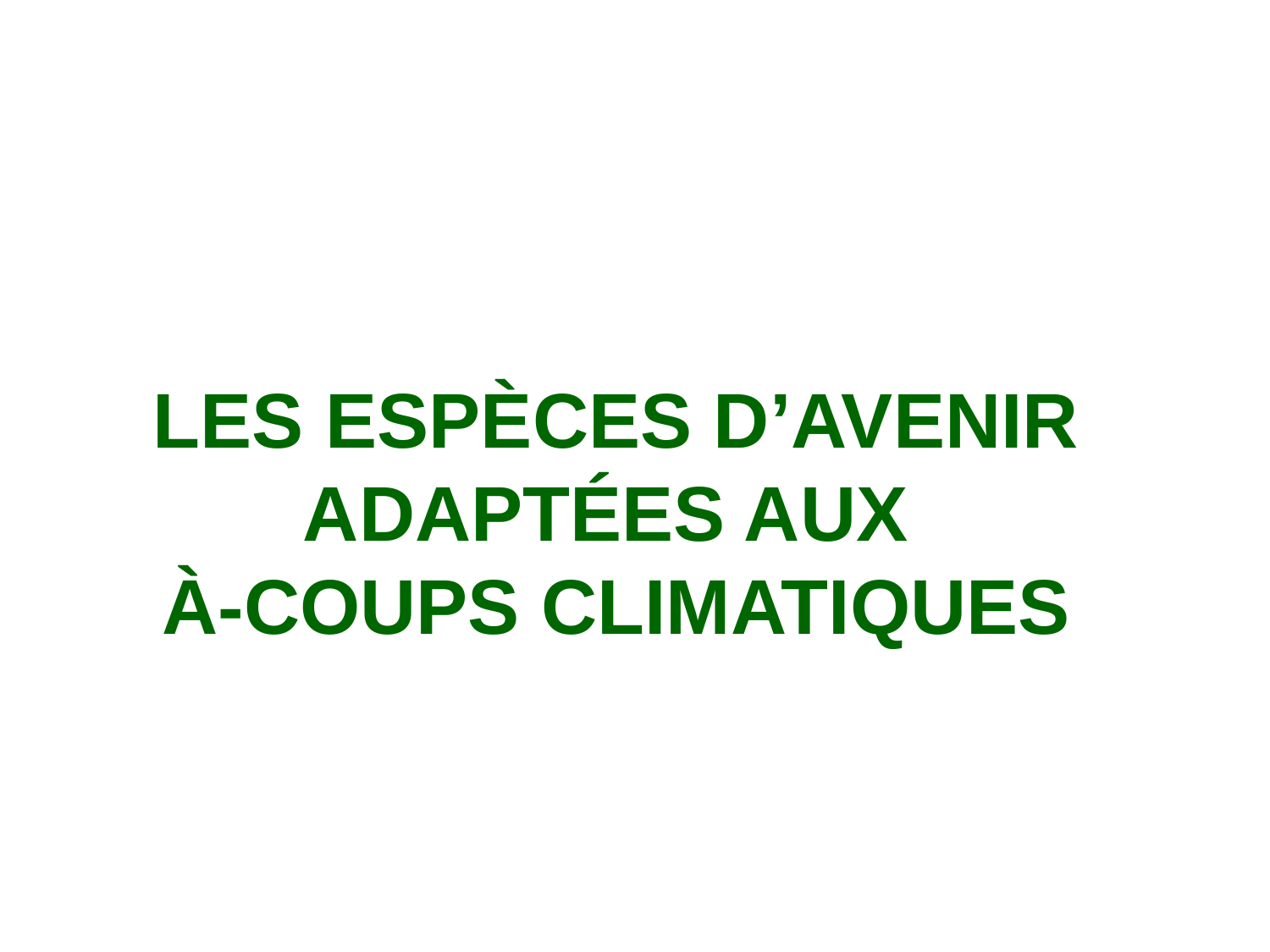

# Les espèces d’avenir adaptées aux à-coups climatiques
4